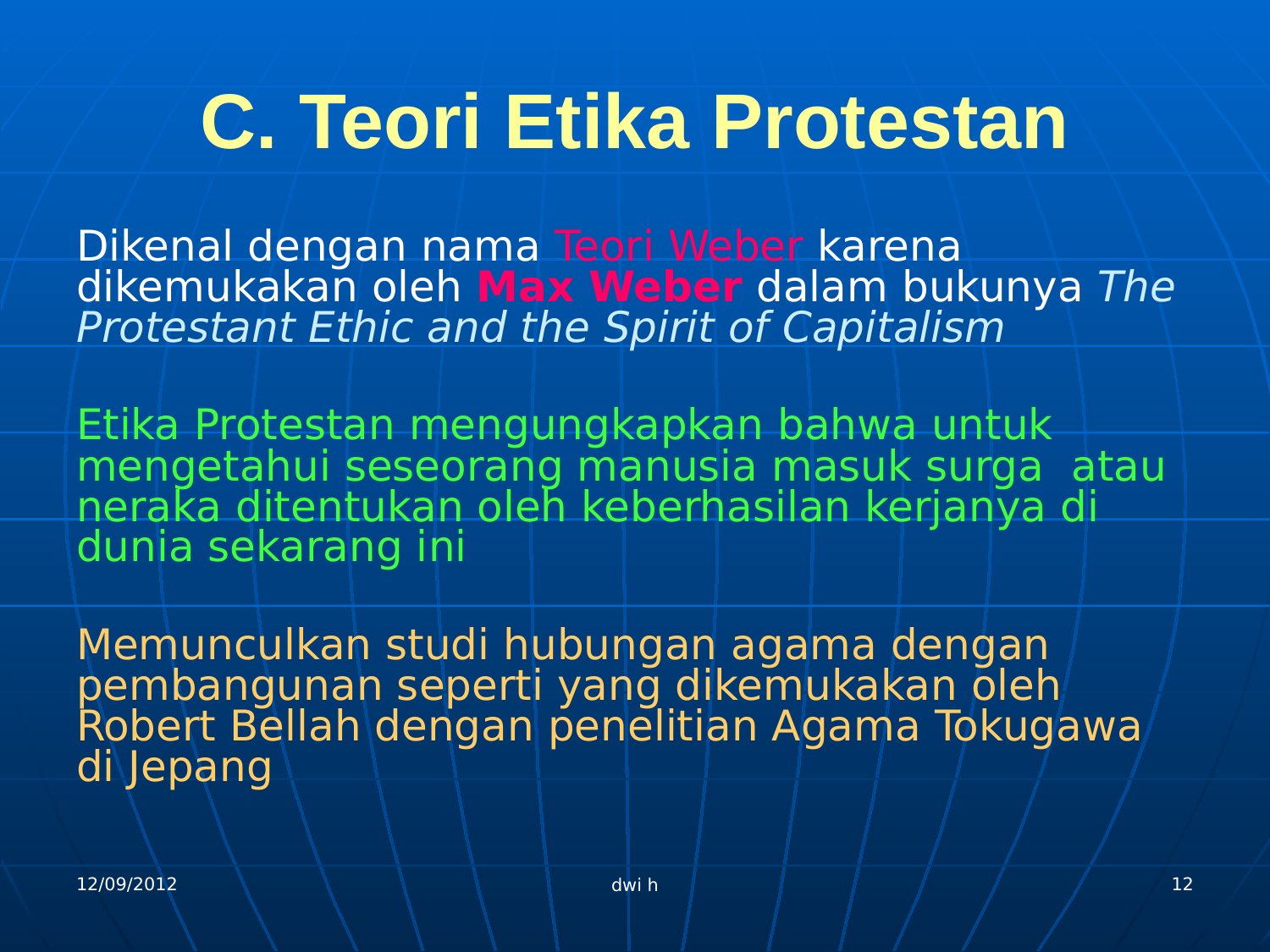

# C. Teori Etika Protestan
Dikenal dengan nama Teori Weber karena dikemukakan oleh Max Weber dalam bukunya The Protestant Ethic and the Spirit of Capitalism

Etika Protestan mengungkapkan bahwa untuk mengetahui seseorang manusia masuk surga  atau neraka ditentukan oleh keberhasilan kerjanya di dunia sekarang ini

Memunculkan studi hubungan agama dengan pembangunan seperti yang dikemukakan oleh Robert Bellah dengan penelitian Agama Tokugawa di Jepang
12/09/2012
12
dwi h